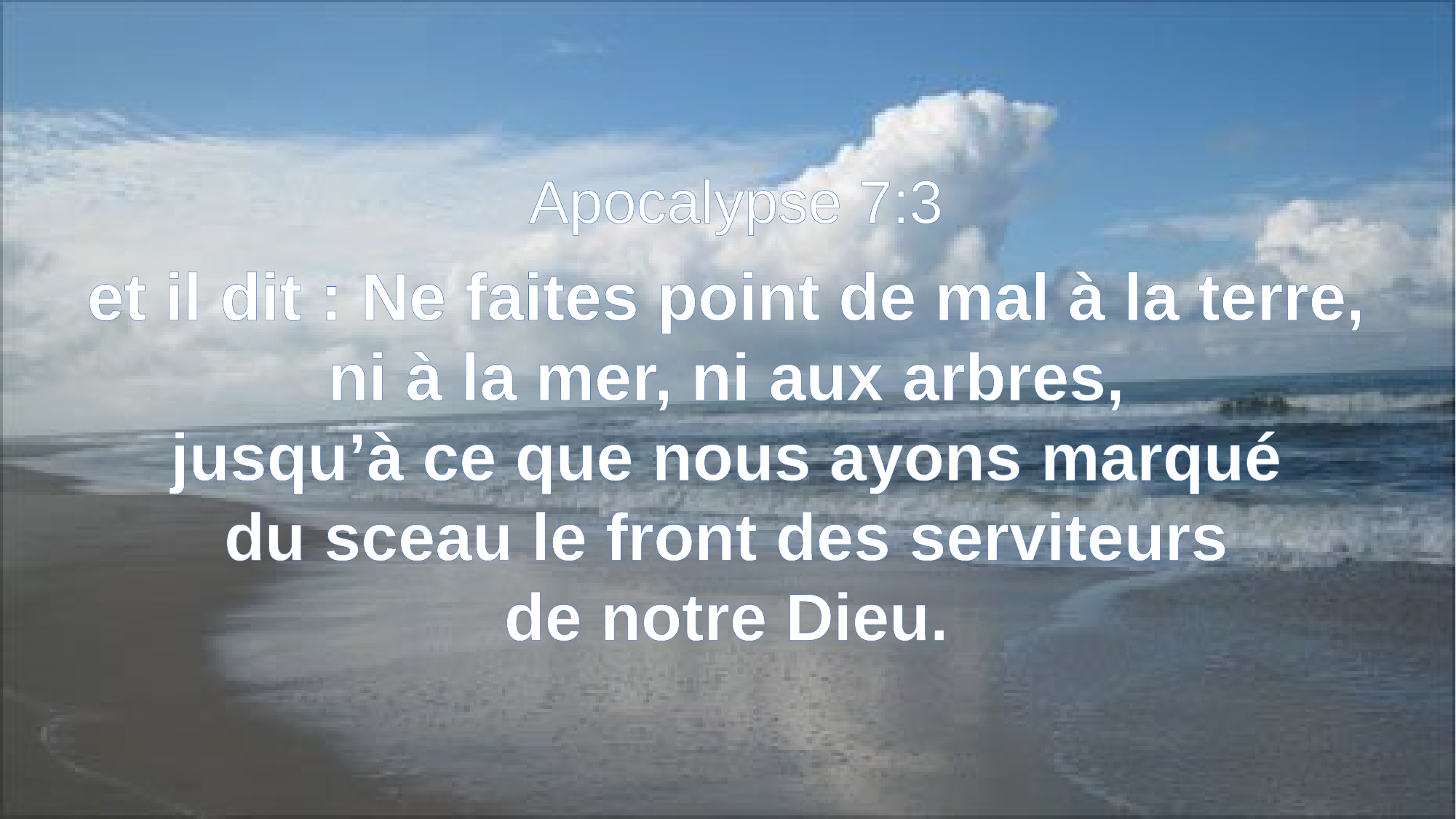

Apocalypse 7:3

et il dit : Ne faites point de mal à la terre,
ni à la mer, ni aux arbres,
jusqu’à ce que nous ayons marqué
du sceau le front des serviteurs
de notre Dieu.